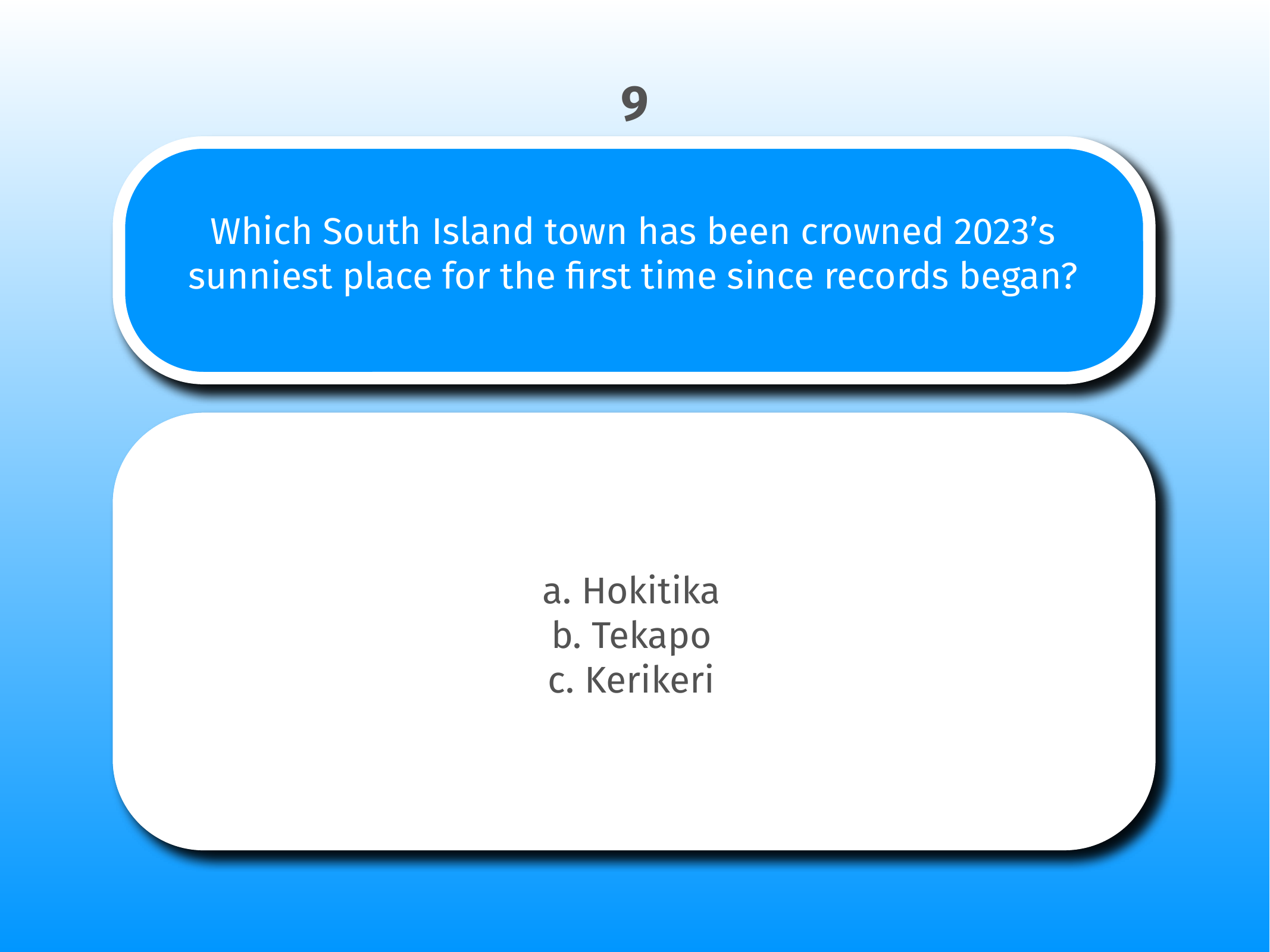

9
# Which South Island town has been crowned 2023’s sunniest place for the first time since records began?

a. Hokitika
b. Tekapo
c. Kerikeri